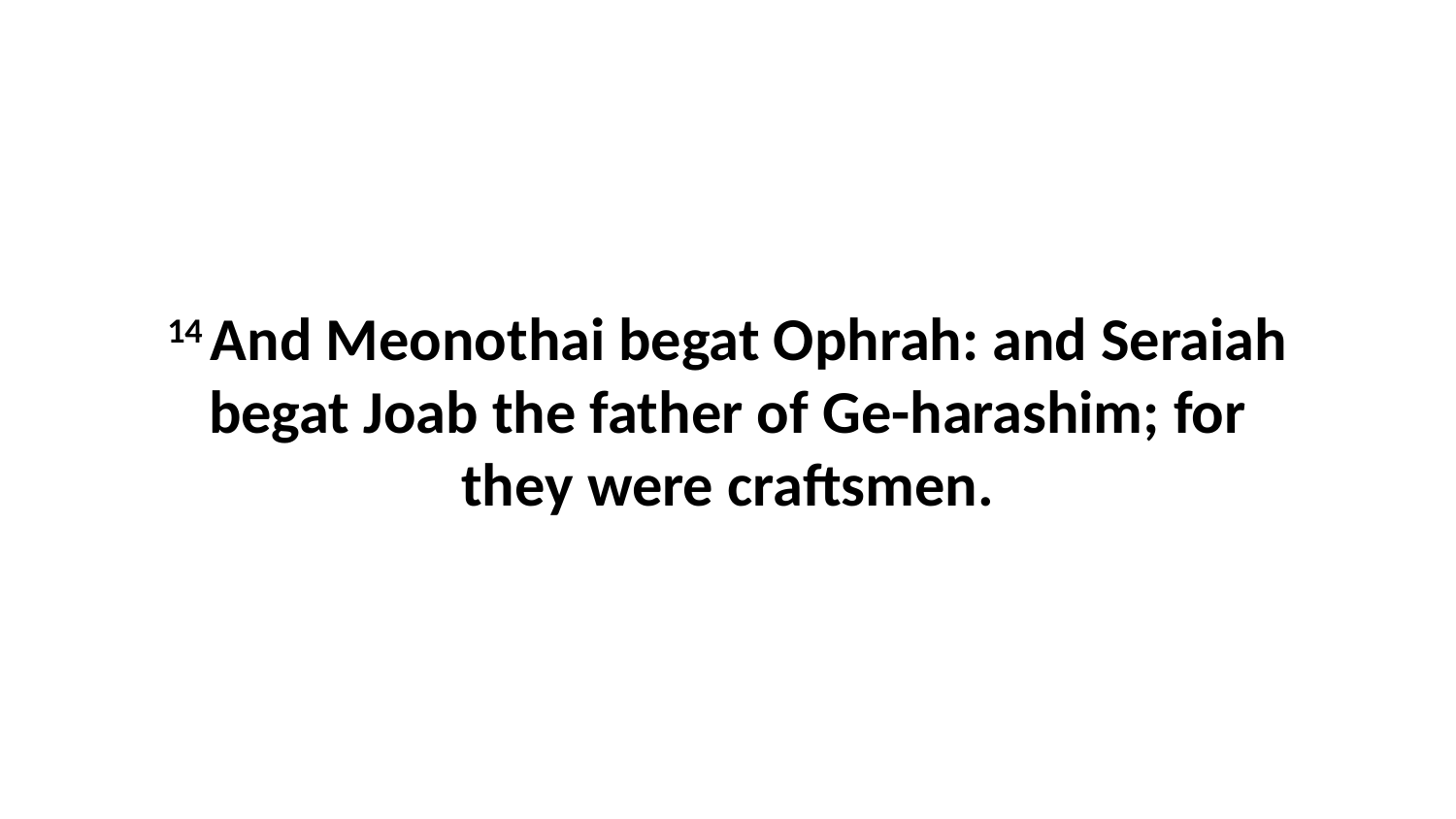

14 And Meonothai begat Ophrah: and Seraiah begat Joab the father of Ge-harashim; for they were craftsmen.